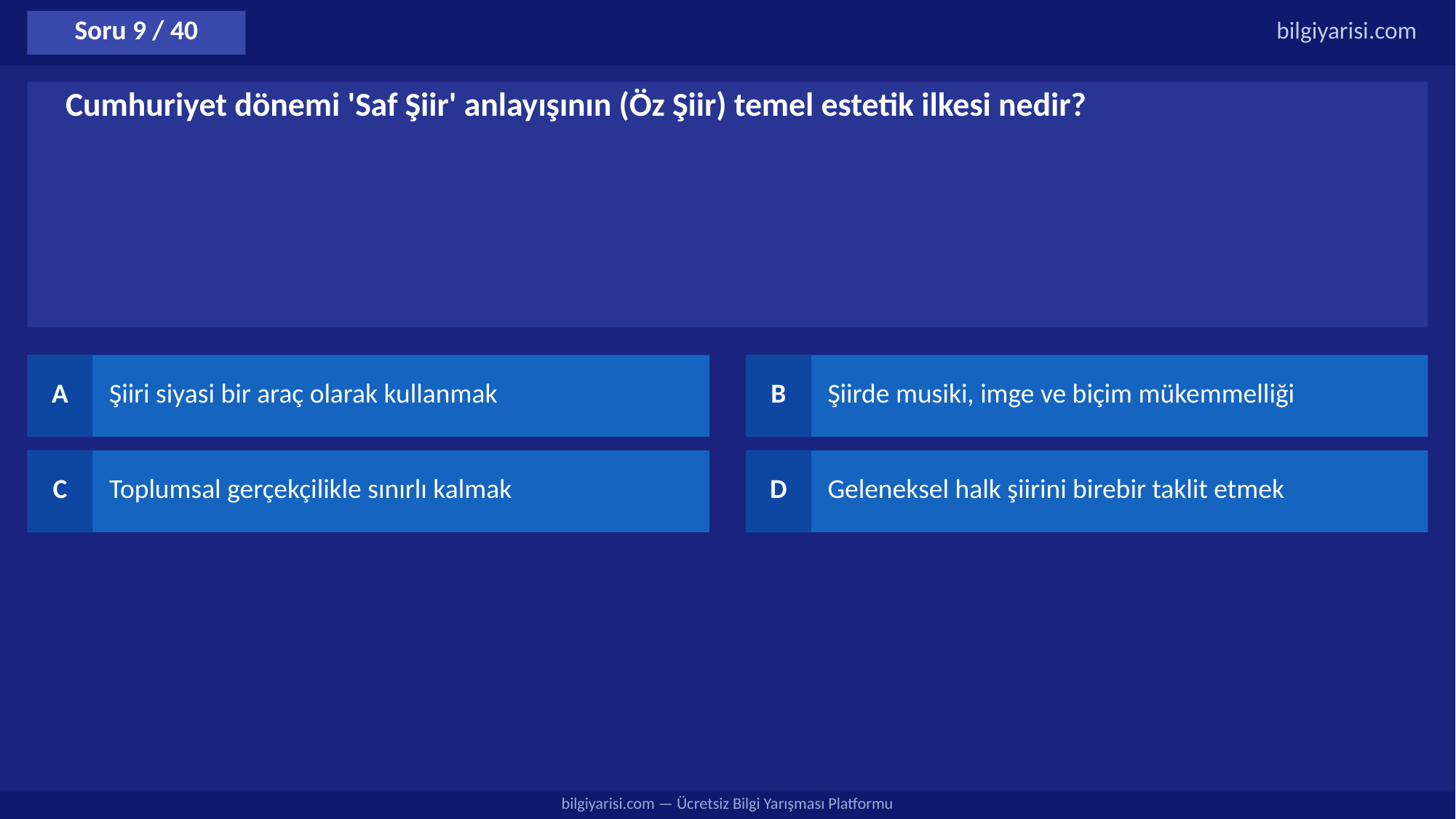

Soru 9 / 40
bilgiyarisi.com

Cumhuriyet dönemi 'Saf Şiir' anlayışının (Öz Şiir) temel estetik ilkesi nedir?

A
Şiiri siyasi bir araç olarak kullanmak

B
Şiirde musiki, imge ve biçim mükemmelliği

C
Toplumsal gerçekçilikle sınırlı kalmak

D
Geleneksel halk şiirini birebir taklit etmek
bilgiyarisi.com — Ücretsiz Bilgi Yarışması Platformu